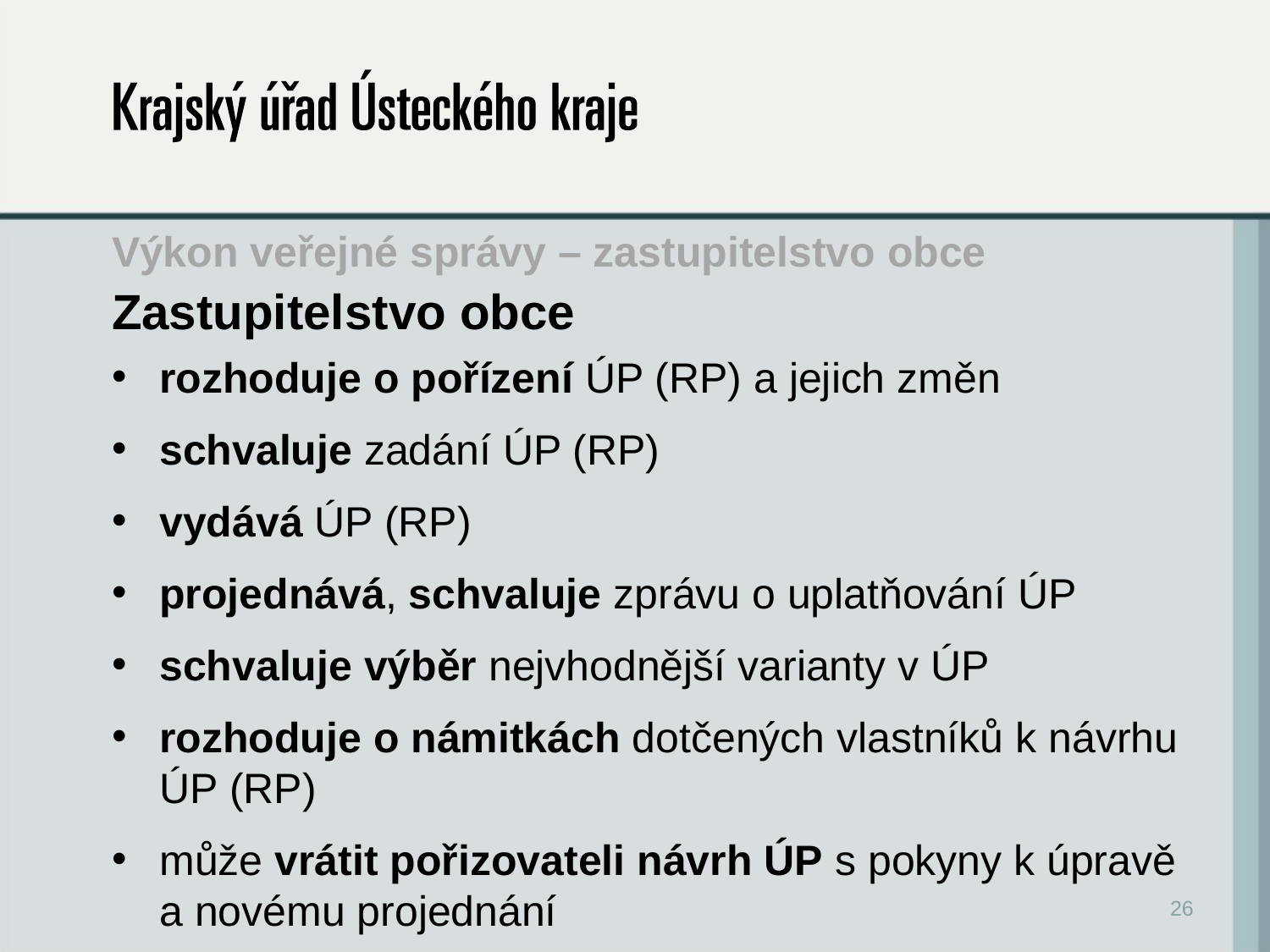

# Výkon veřejné správy – zastupitelstvo obce
Zastupitelstvo obce
rozhoduje o pořízení ÚP (RP) a jejich změn
schvaluje zadání ÚP (RP)
vydává ÚP (RP)
projednává, schvaluje zprávu o uplatňování ÚP
schvaluje výběr nejvhodnější varianty v ÚP
rozhoduje o námitkách dotčených vlastníků k návrhu ÚP (RP)
může vrátit pořizovateli návrh ÚP s pokyny k úpravě a novému projednání
26